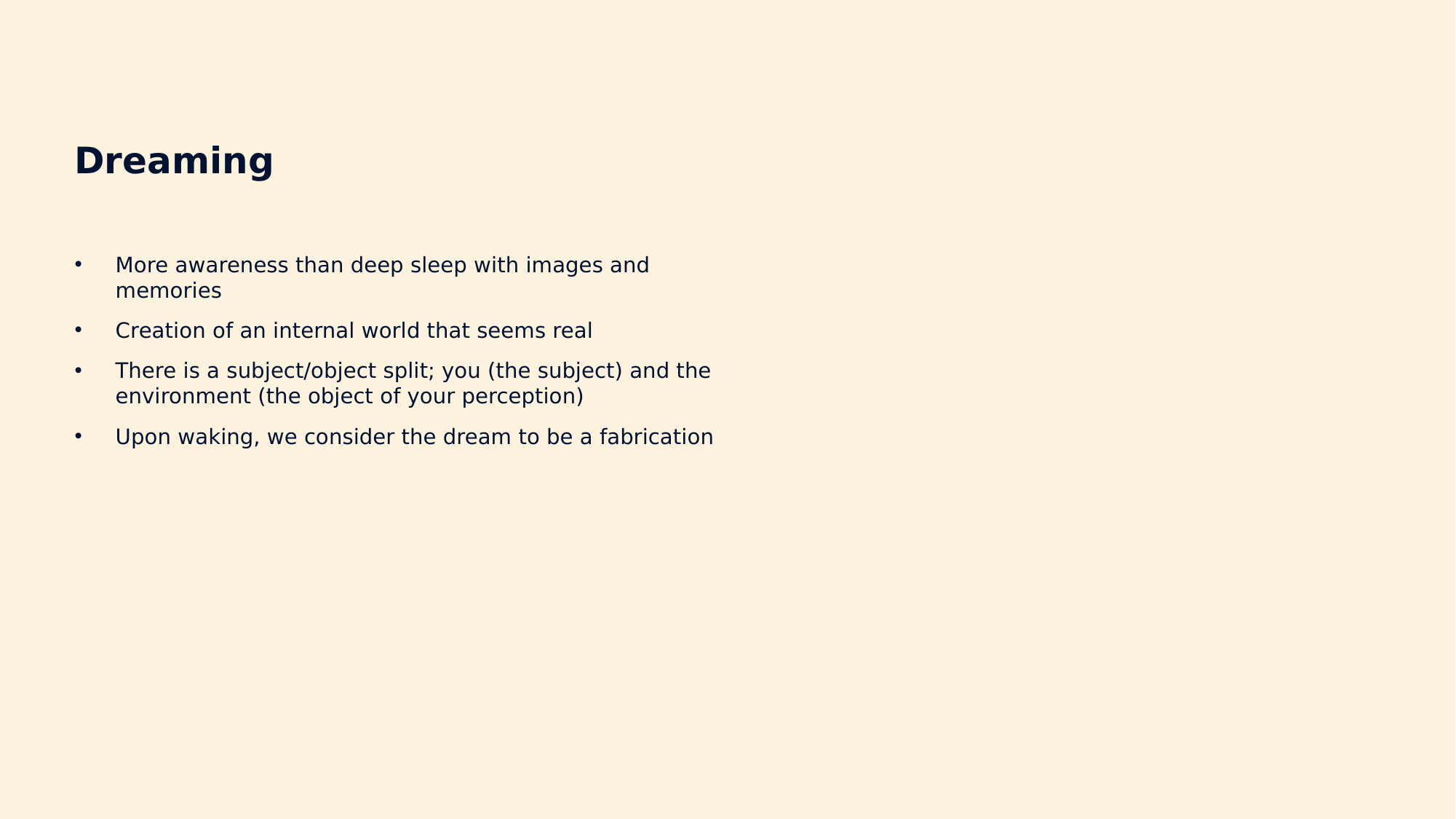

Dreaming
More awareness than deep sleep with images and memories
Creation of an internal world that seems real
There is a subject/object split; you (the subject) and the environment (the object of your perception)
Upon waking, we consider the dream to be a fabrication